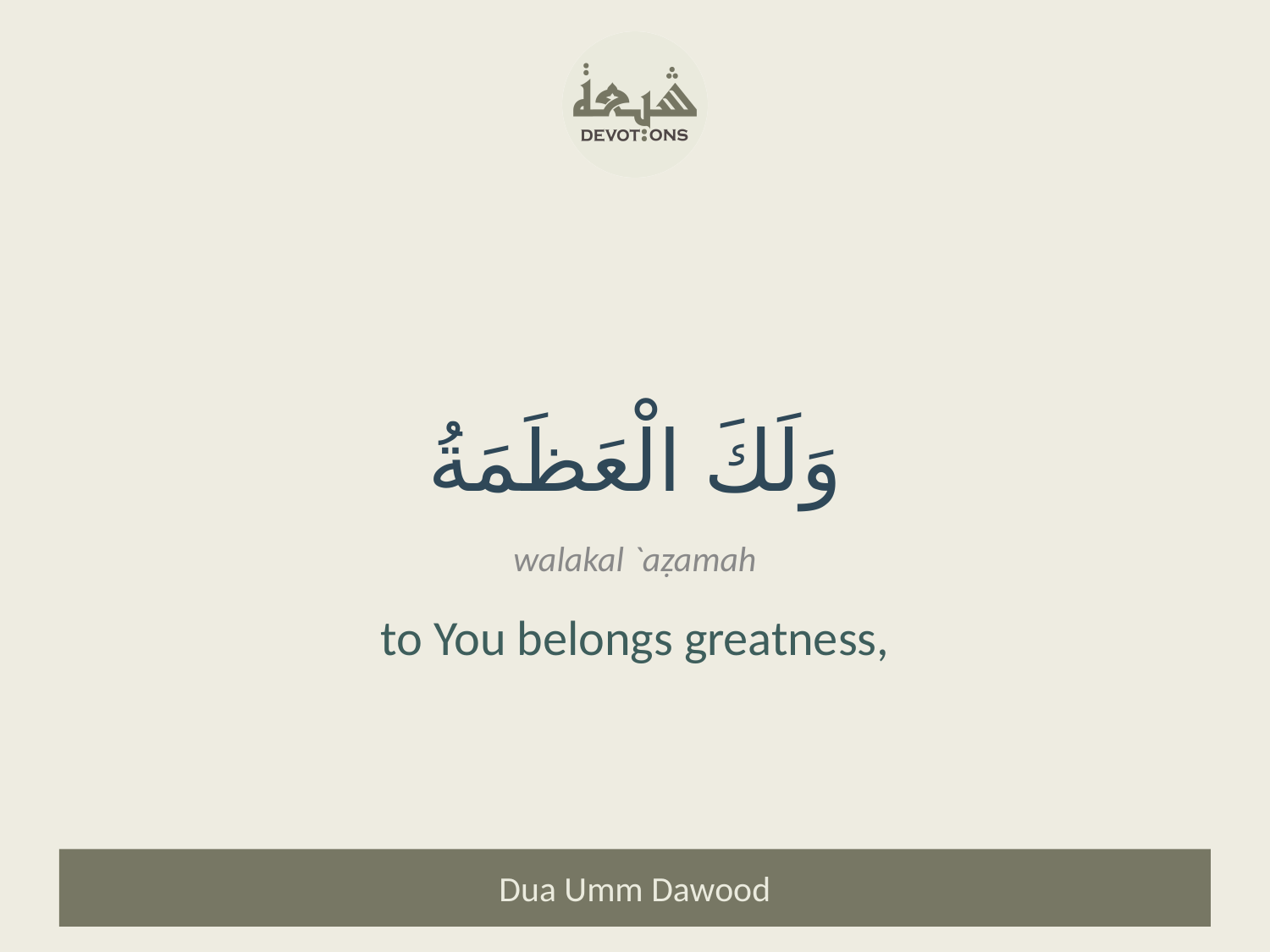

وَلَكَ الْعَظَمَةُ
walakal `aẓamah
to You belongs greatness,
Dua Umm Dawood